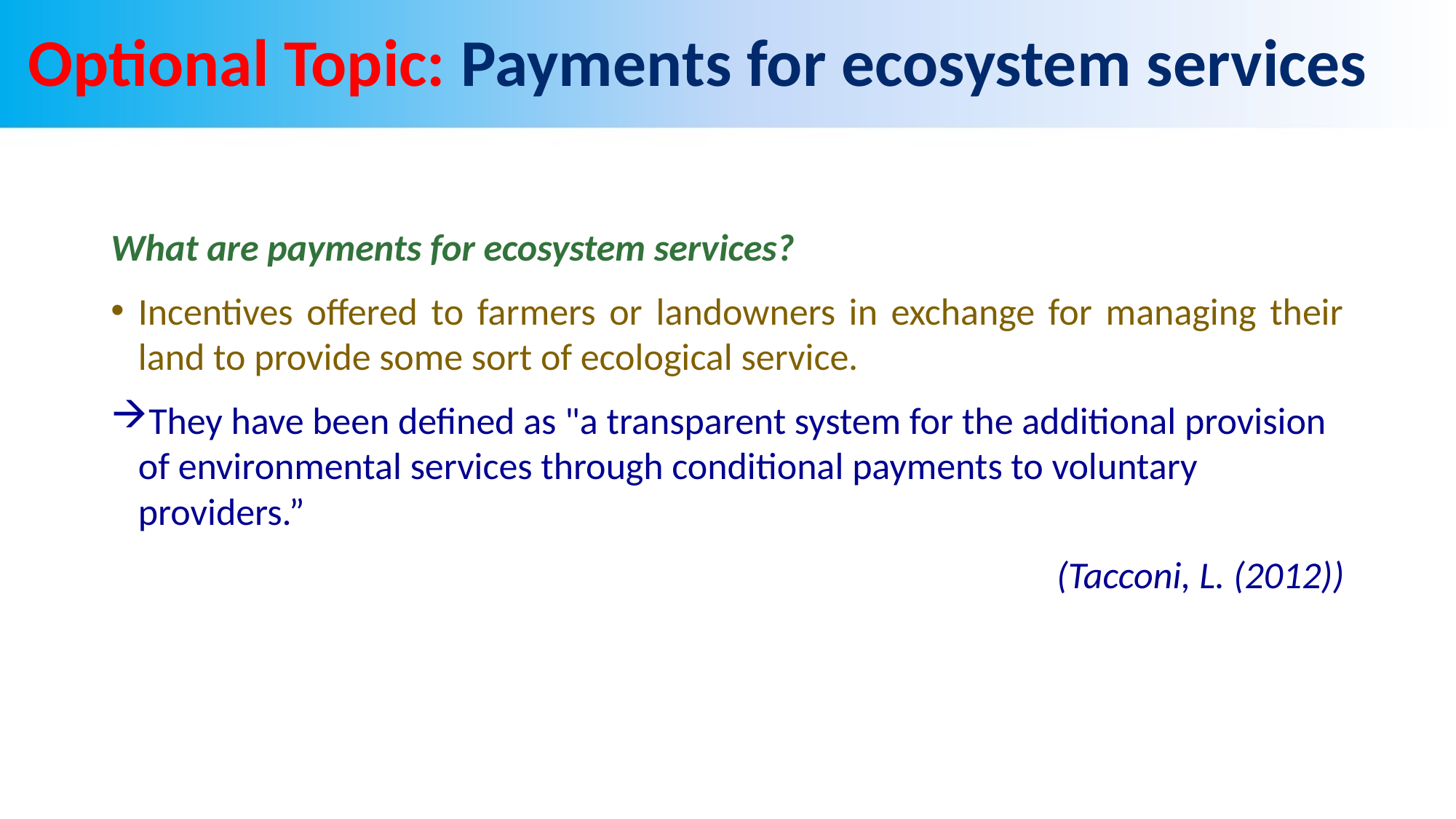

# Optional Topic: Payments for ecosystem services
What are payments for ecosystem services?
Incentives offered to farmers or landowners in exchange for managing their land to provide some sort of ecological service.
They have been defined as "a transparent system for the additional provision of environmental services through conditional payments to voluntary providers.”
(Tacconi, L. (2012))